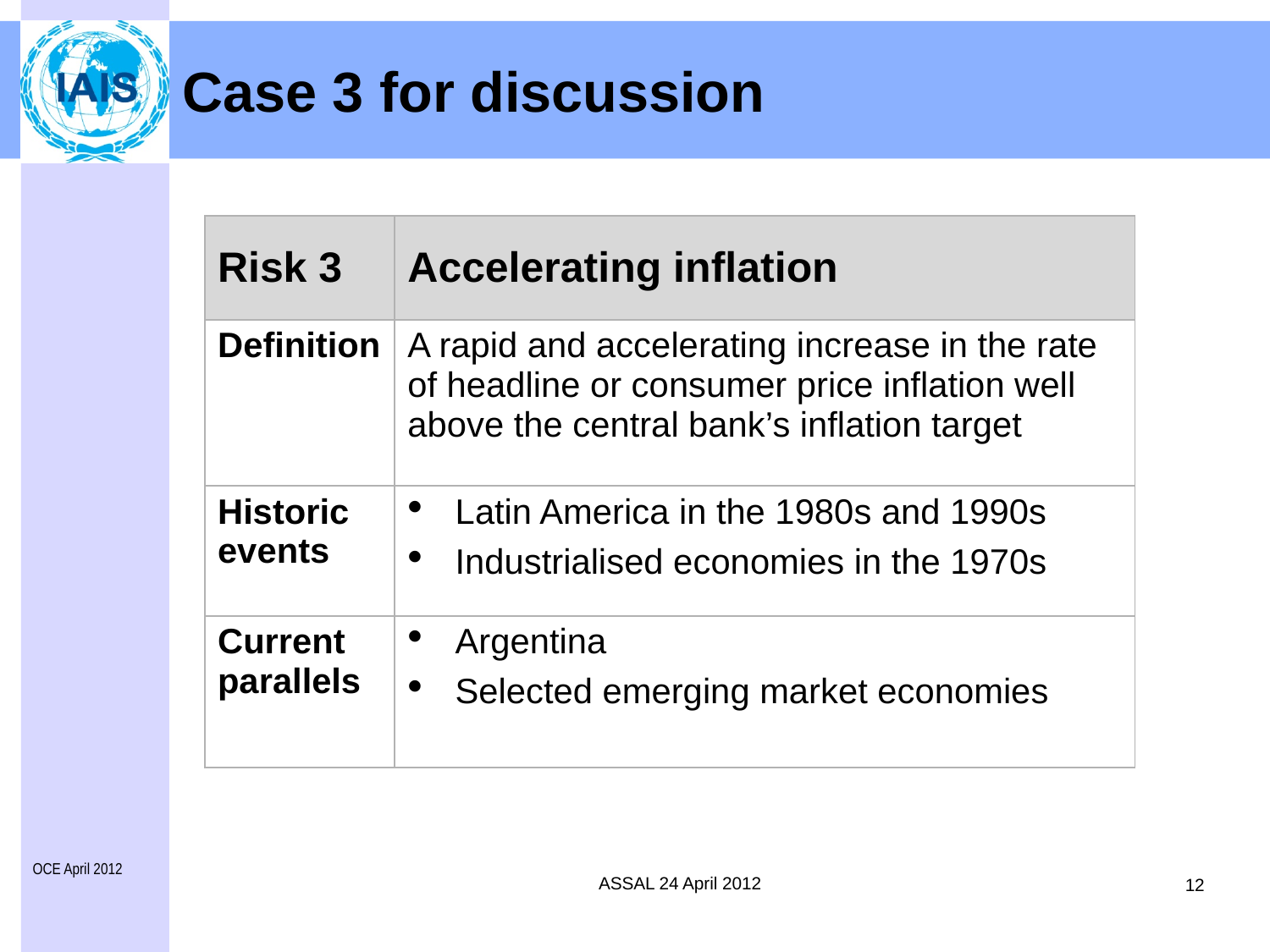

Case 3 for discussion
| Risk 3 | Accelerating inflation |
| --- | --- |
| Definition | A rapid and accelerating increase in the rate of headline or consumer price inflation well above the central bank’s inflation target |
| Historic events | Latin America in the 1980s and 1990s Industrialised economies in the 1970s |
| Current parallels | Argentina Selected emerging market economies |

OCE April 2012
ASSAL 24 April 2012
12